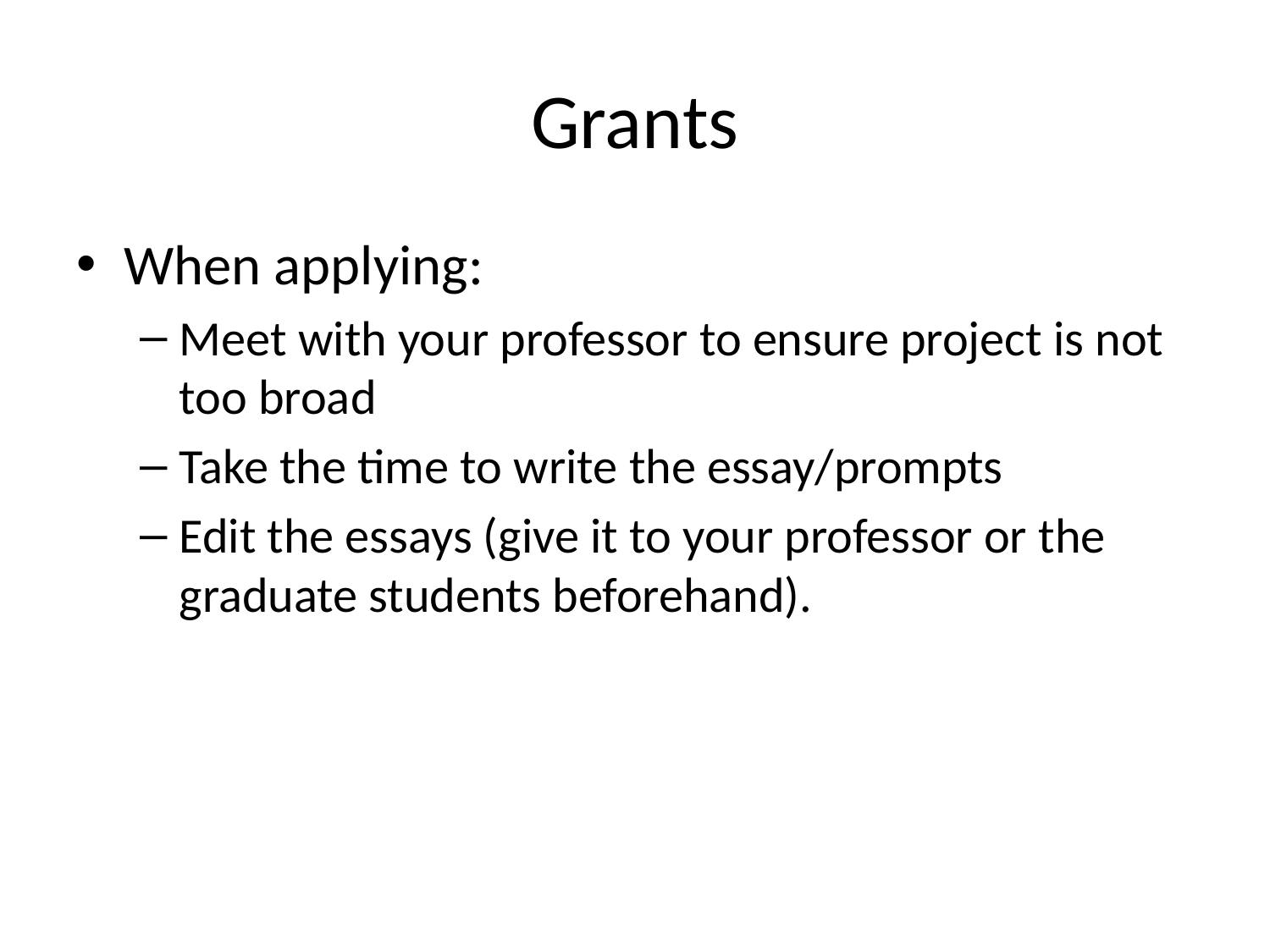

# Grants
When applying:
Meet with your professor to ensure project is not too broad
Take the time to write the essay/prompts
Edit the essays (give it to your professor or the graduate students beforehand).